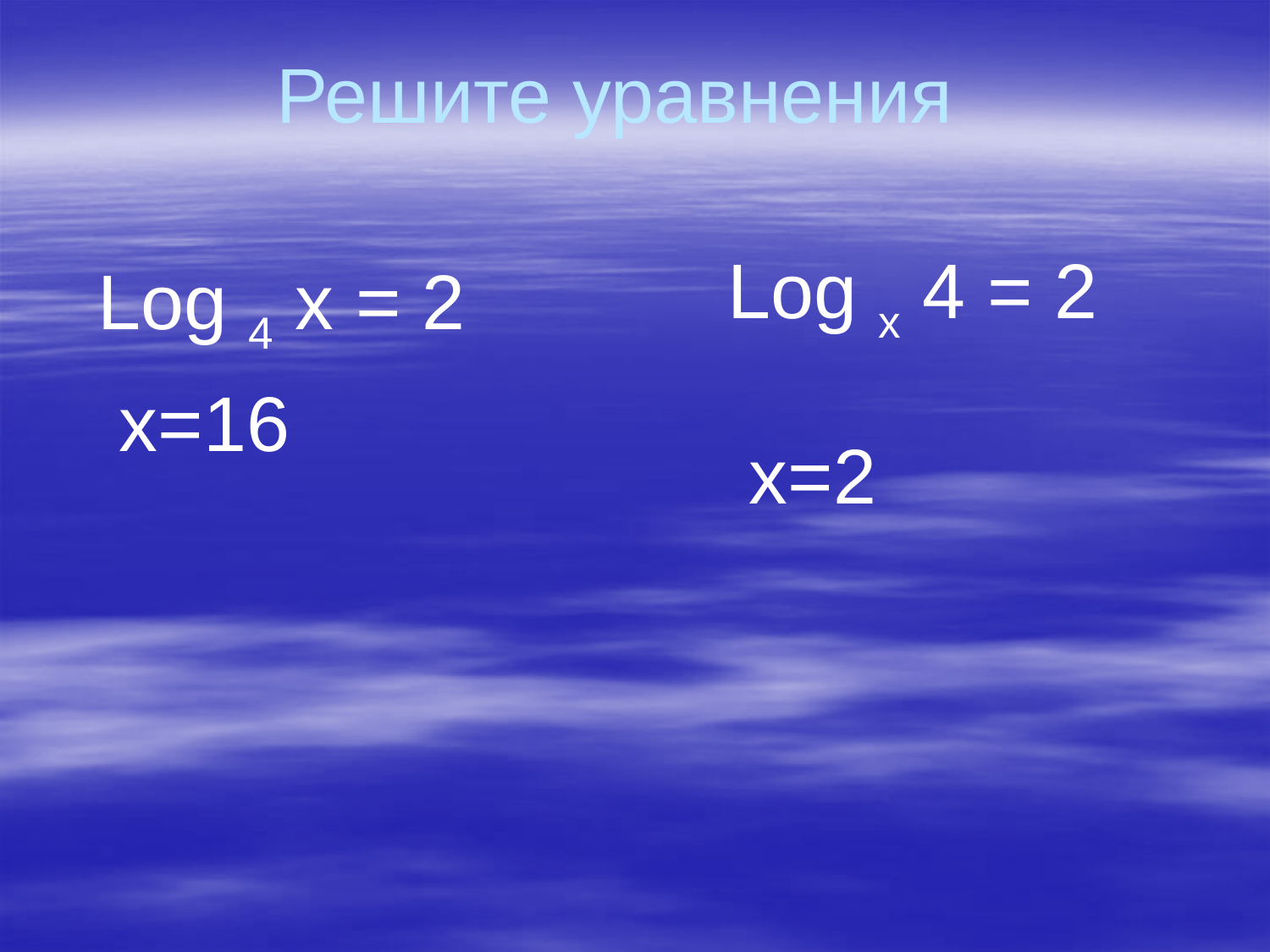

# Решите уравнения
Log x 4 = 2
 x=2

Log 4 x = 2
 x=16